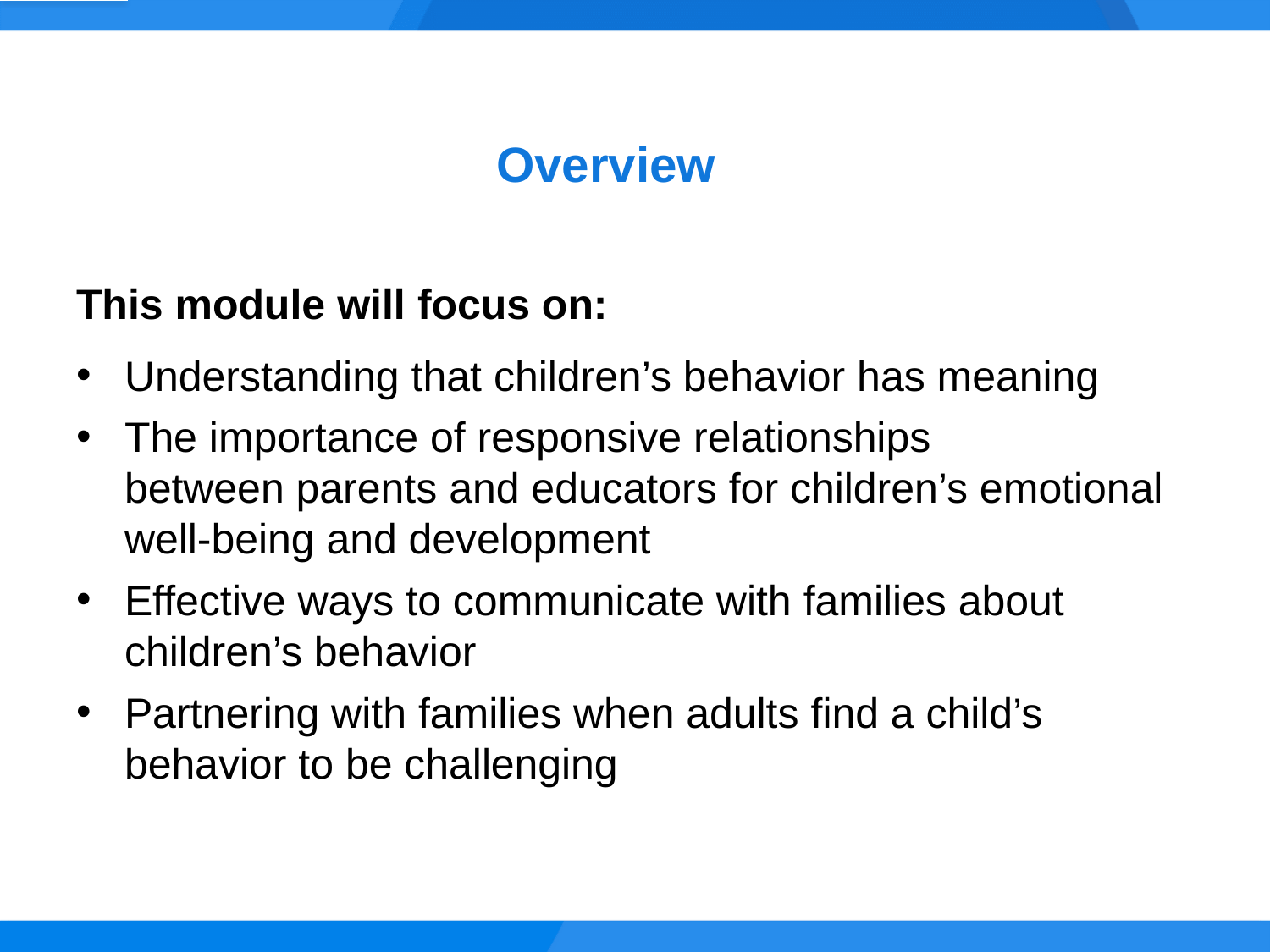

# Overview
This module will focus on:
Understanding that children’s behavior has meaning
The importance of responsive relationships
between parents and educators for children’s emotional well-being and development
Effective ways to communicate with families about children’s behavior
Partnering with families when adults find a child’s behavior to be challenging